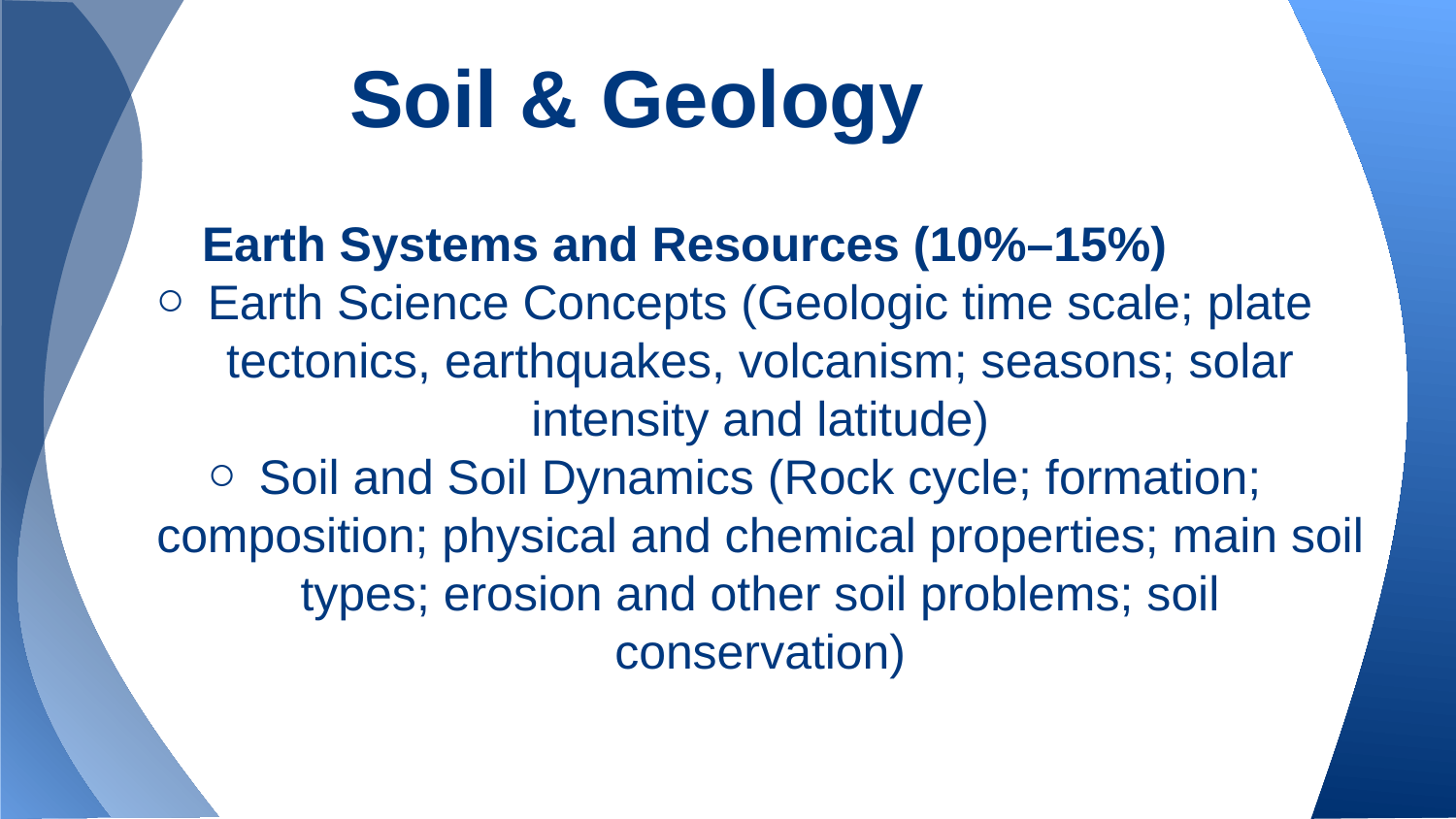

# Soil & Geology
Earth Systems and Resources (10%–15%)
Earth Science Concepts (Geologic time scale; plate tectonics, earthquakes, volcanism; seasons; solar intensity and latitude)
Soil and Soil Dynamics (Rock cycle; formation; composition; physical and chemical properties; main soil types; erosion and other soil problems; soil conservation)